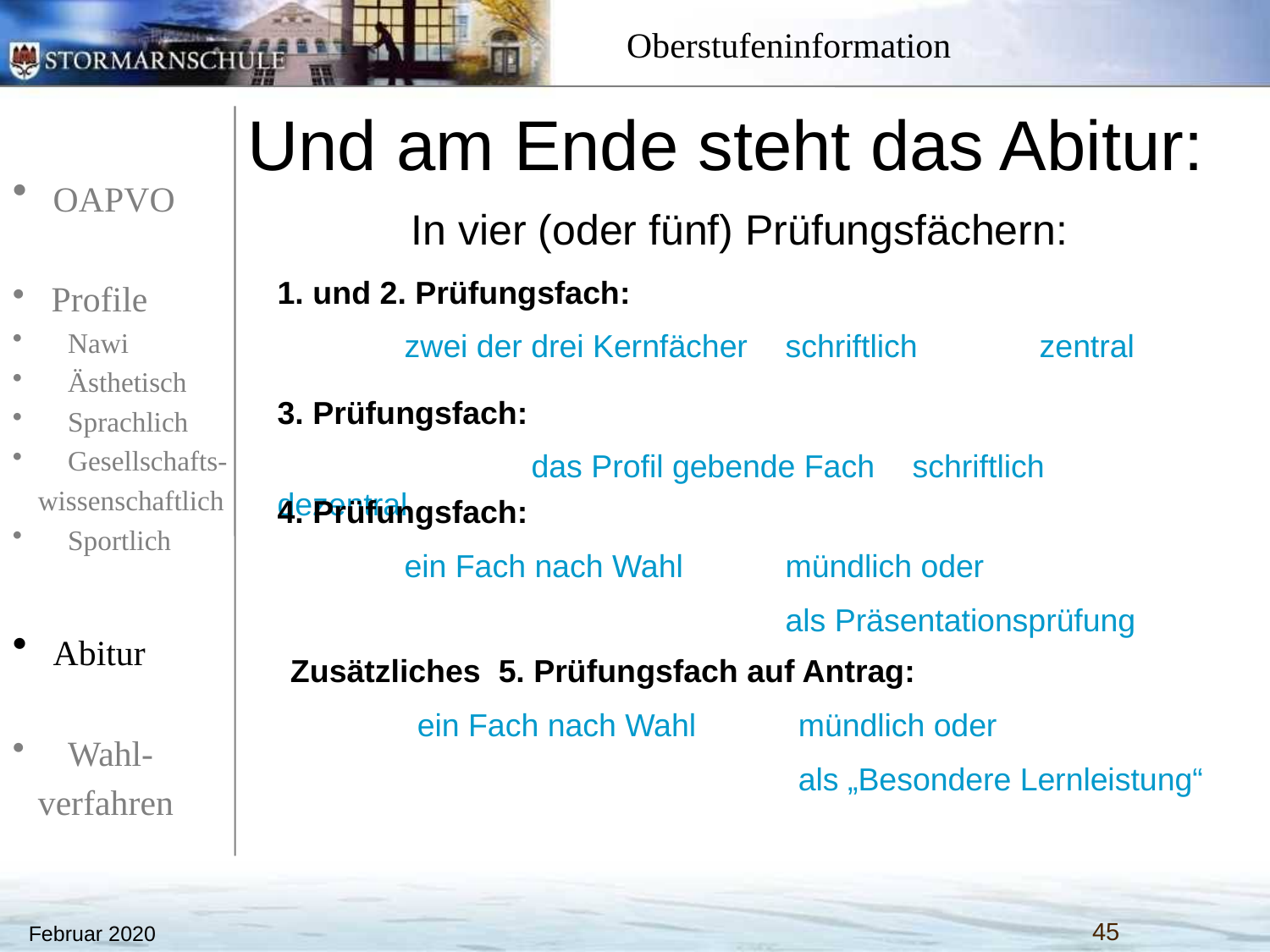

# Und am Ende steht das Abitur:
In vier (oder fünf) Prüfungsfächern:
1. und 2. Prüfungsfach:
	zwei der drei Kernfächer	schriftlich	zentral
3. Prüfungsfach:
		das Profil gebende Fach	schriftlich	dezentral
4. Prüfungsfach:
	ein Fach nach Wahl	mündlich oder
				als Präsentationsprüfung
Zusätzliches  5. Prüfungsfach auf Antrag:
	ein Fach nach Wahl	mündlich oder
				als „Besondere Lernleistung“
Februar 2020
45